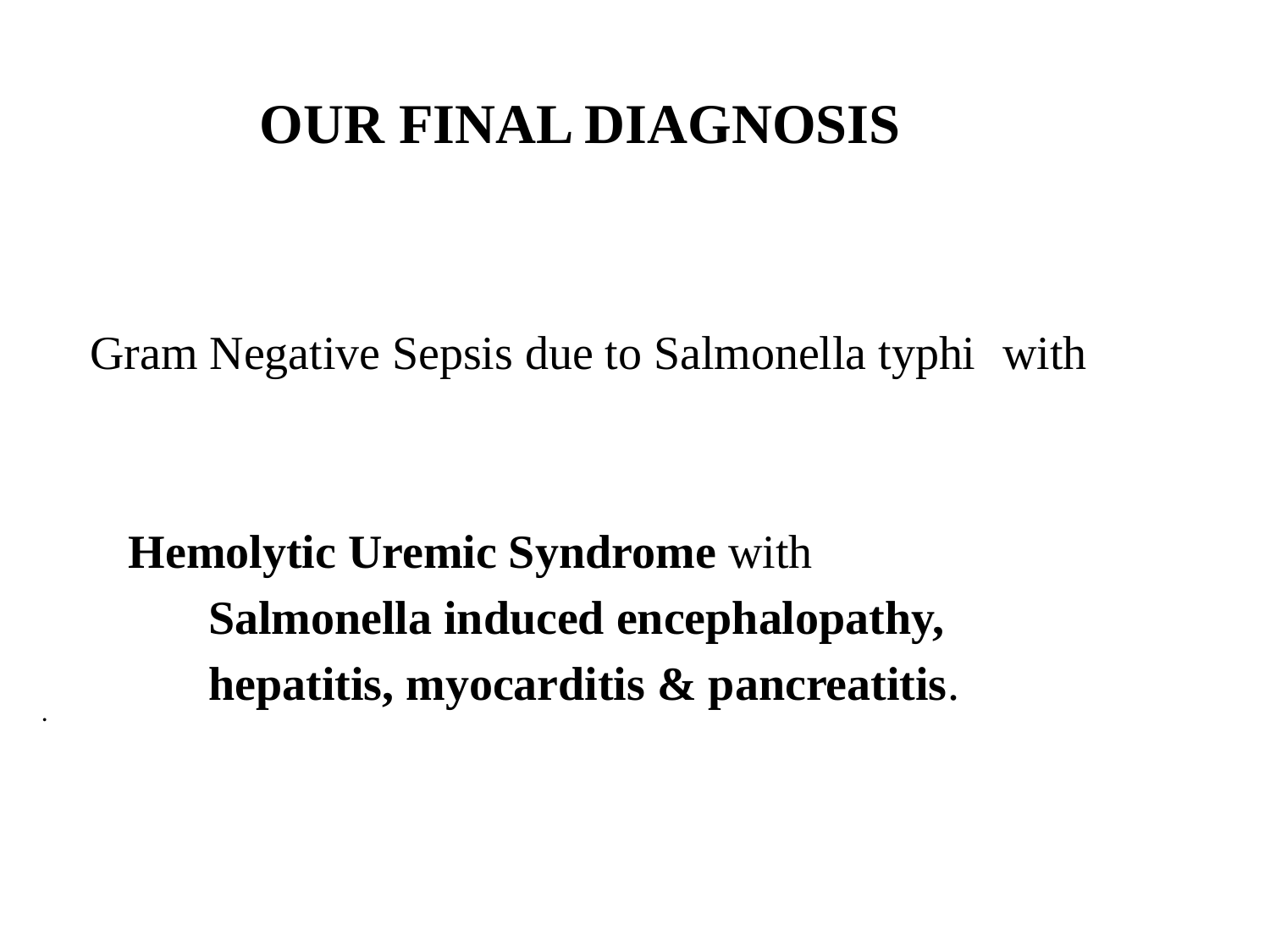

OUR FINAL DIAGNOSIS

    Gram Negative Sepsis due to Salmonella typhi  				with

	     Hemolytic Uremic Syndrome with
              Salmonella induced encephalopathy,
              hepatitis, myocarditis & pancreatitis.